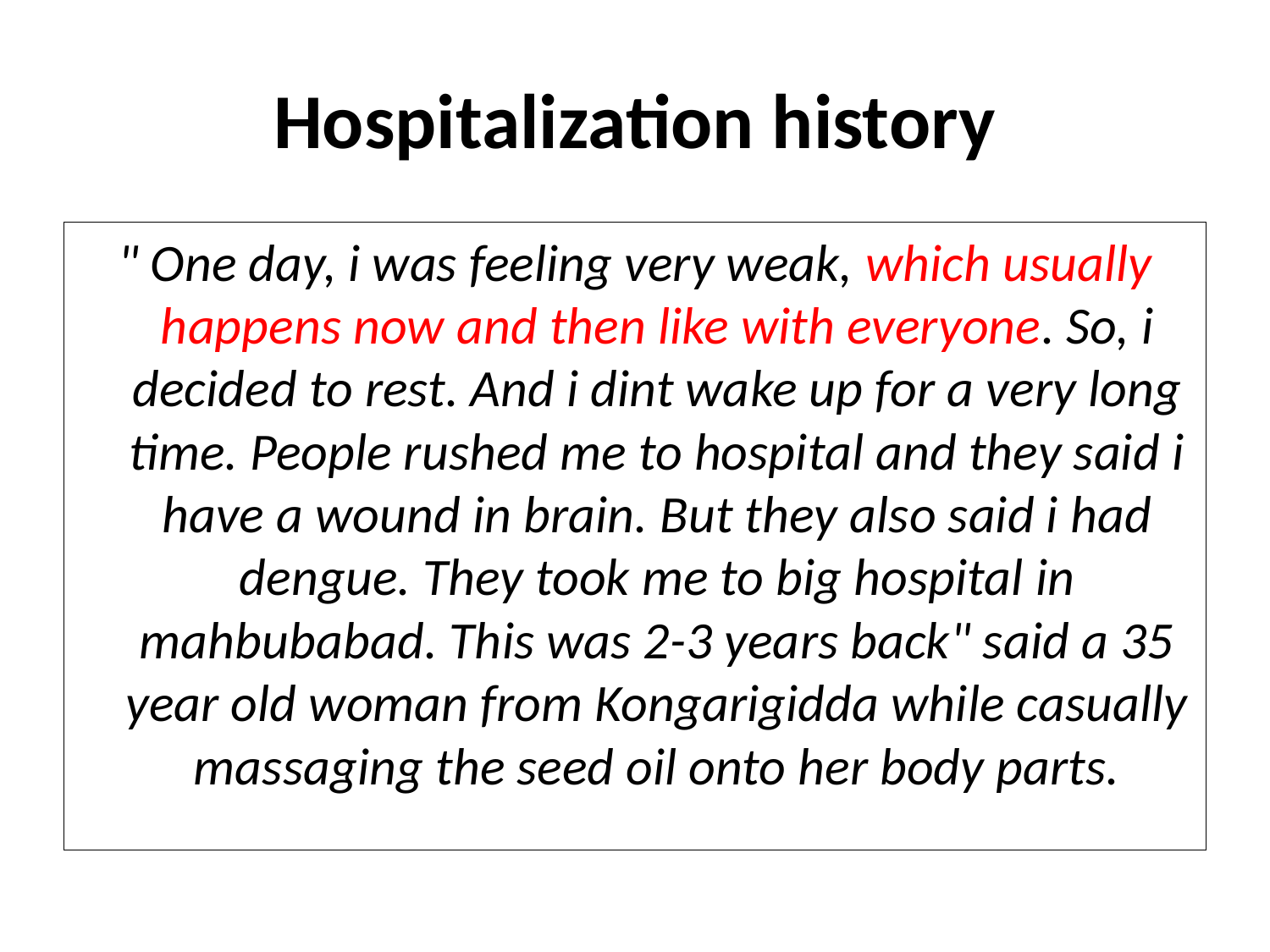

# Hospitalization history
" One day, i was feeling very weak, which usually happens now and then like with everyone. So, i decided to rest. And i dint wake up for a very long time. People rushed me to hospital and they said i have a wound in brain. But they also said i had dengue. They took me to big hospital in mahbubabad. This was 2-3 years back" said a 35 year old woman from Kongarigidda while casually massaging the seed oil onto her body parts.